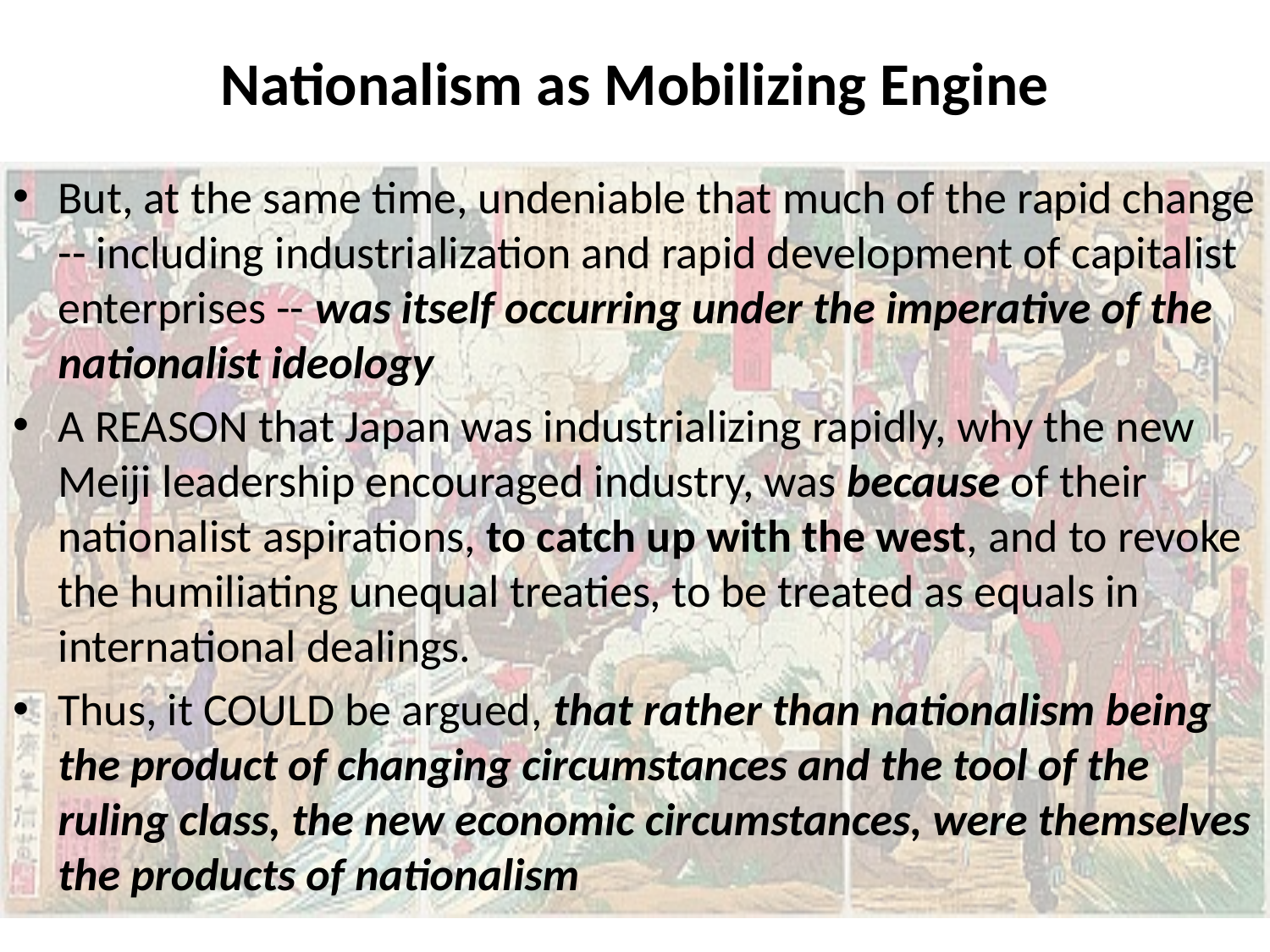

# Nationalism as Mobilizing Engine
But, at the same time, undeniable that much of the rapid change -- including industrialization and rapid development of capitalist enterprises -- was itself occurring under the imperative of the nationalist ideology
A REASON that Japan was industrializing rapidly, why the new Meiji leadership encouraged industry, was because of their nationalist aspirations, to catch up with the west, and to revoke the humiliating unequal treaties, to be treated as equals in international dealings.
Thus, it COULD be argued, that rather than nationalism being the product of changing circumstances and the tool of the ruling class, the new economic circumstances, were themselves the products of nationalism